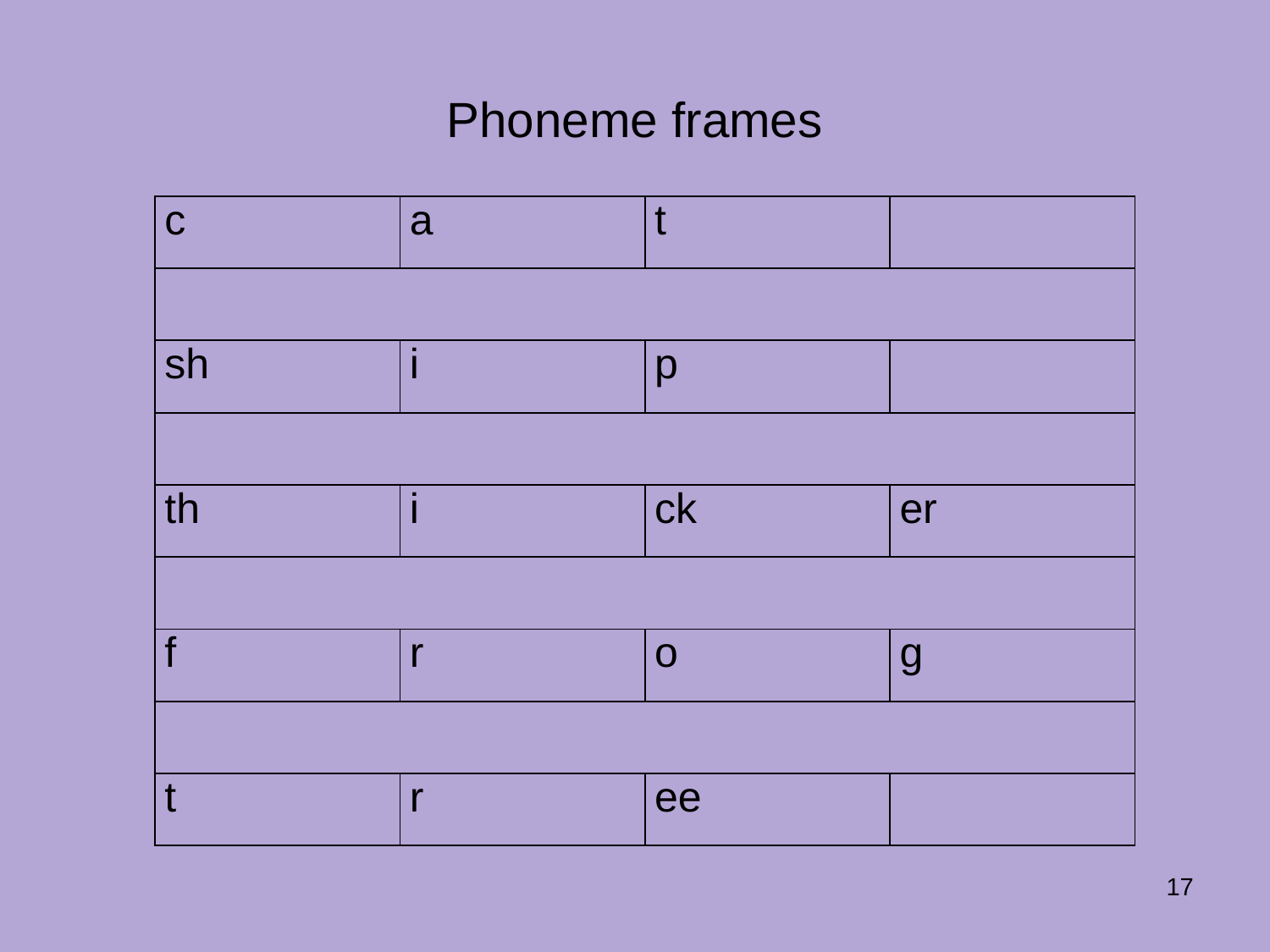

# Phoneme frames
| c | a | t |  |
| --- | --- | --- | --- |
|  |  |  |  |
| sh | i | p |  |
|  |  |  |  |
| th | i | ck | er |
|  |  |  |  |
| f | r | o | g |
|  |  |  |  |
| t | r | ee |  |
17